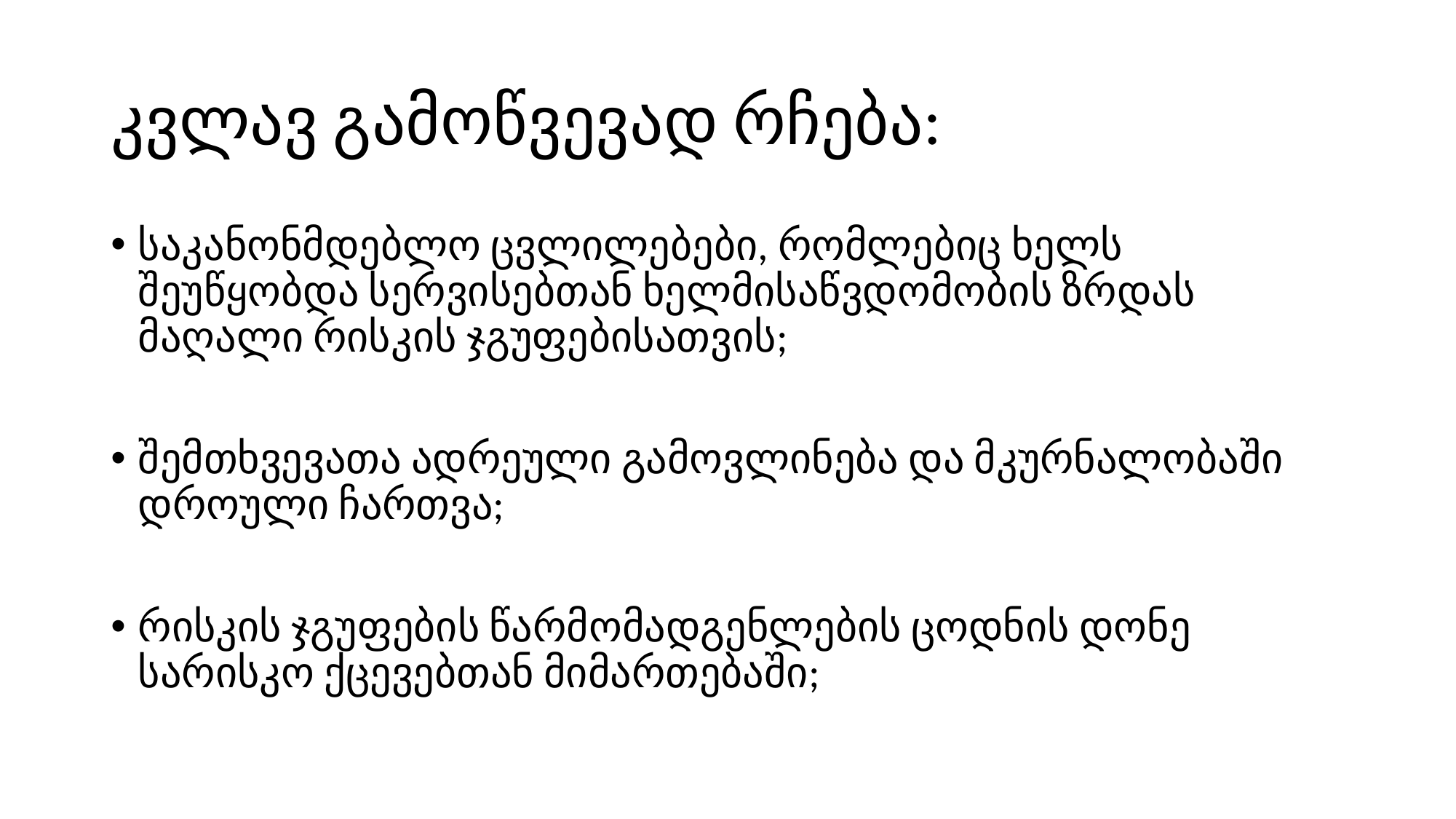

# კვლავ გამოწვევად რჩება:
საკანონმდებლო ცვლილებები, რომლებიც ხელს შეუწყობდა სერვისებთან ხელმისაწვდომობის ზრდას მაღალი რისკის ჯგუფებისათვის;

შემთხვევათა ადრეული გამოვლინება და მკურნალობაში დროული ჩართვა;

რისკის ჯგუფების წარმომადგენლების ცოდნის დონე სარისკო ქცევებთან მიმართებაში;